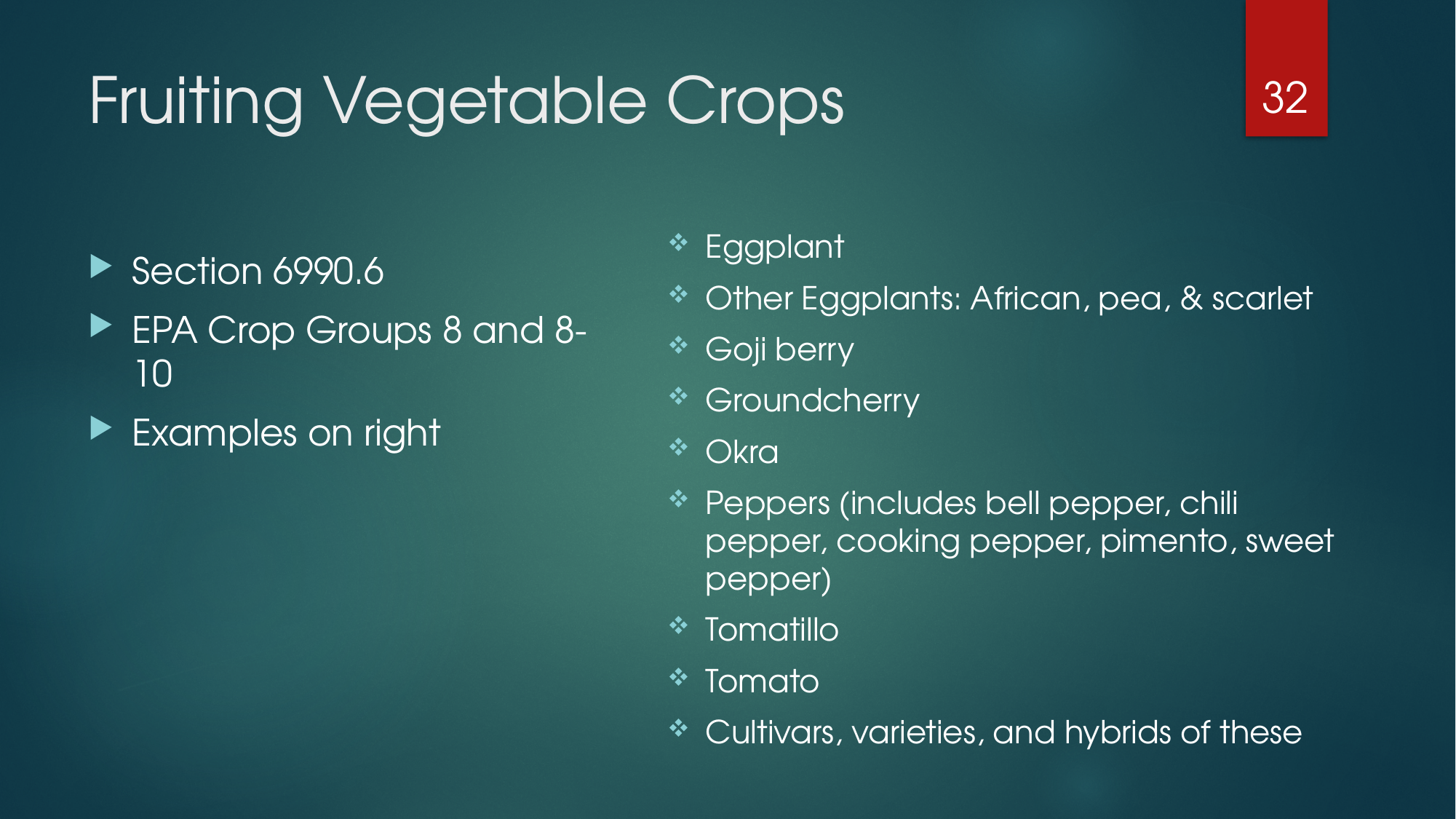

32
# Fruiting Vegetable Crops
Eggplant
Other Eggplants: African, pea, & scarlet
Goji berry
Groundcherry
Okra
Peppers (includes bell pepper, chili pepper, cooking pepper, pimento, sweet pepper)
Tomatillo
Tomato
Cultivars, varieties, and hybrids of these
Section 6990.6
EPA Crop Groups 8 and 8-10
Examples on right